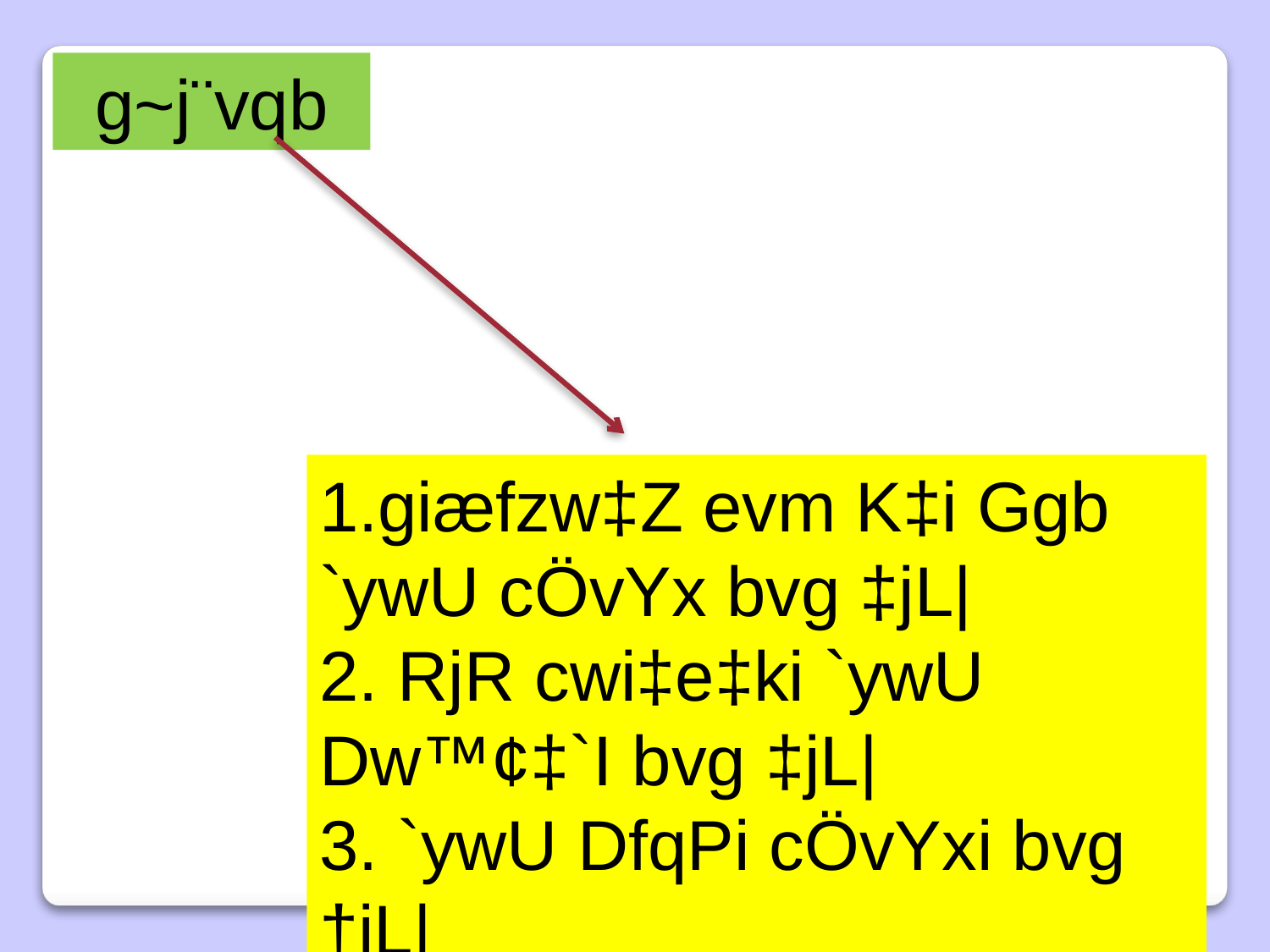

g~j¨vqb
1.giæfzw‡Z evm K‡i Ggb `ywU cÖvYx bvg ‡jL|
2. RjR cwi‡e‡ki `ywU  Dw™¢‡`I bvg ‡jL|
3. `ywU DfqPi cÖvYxi bvg †jL|